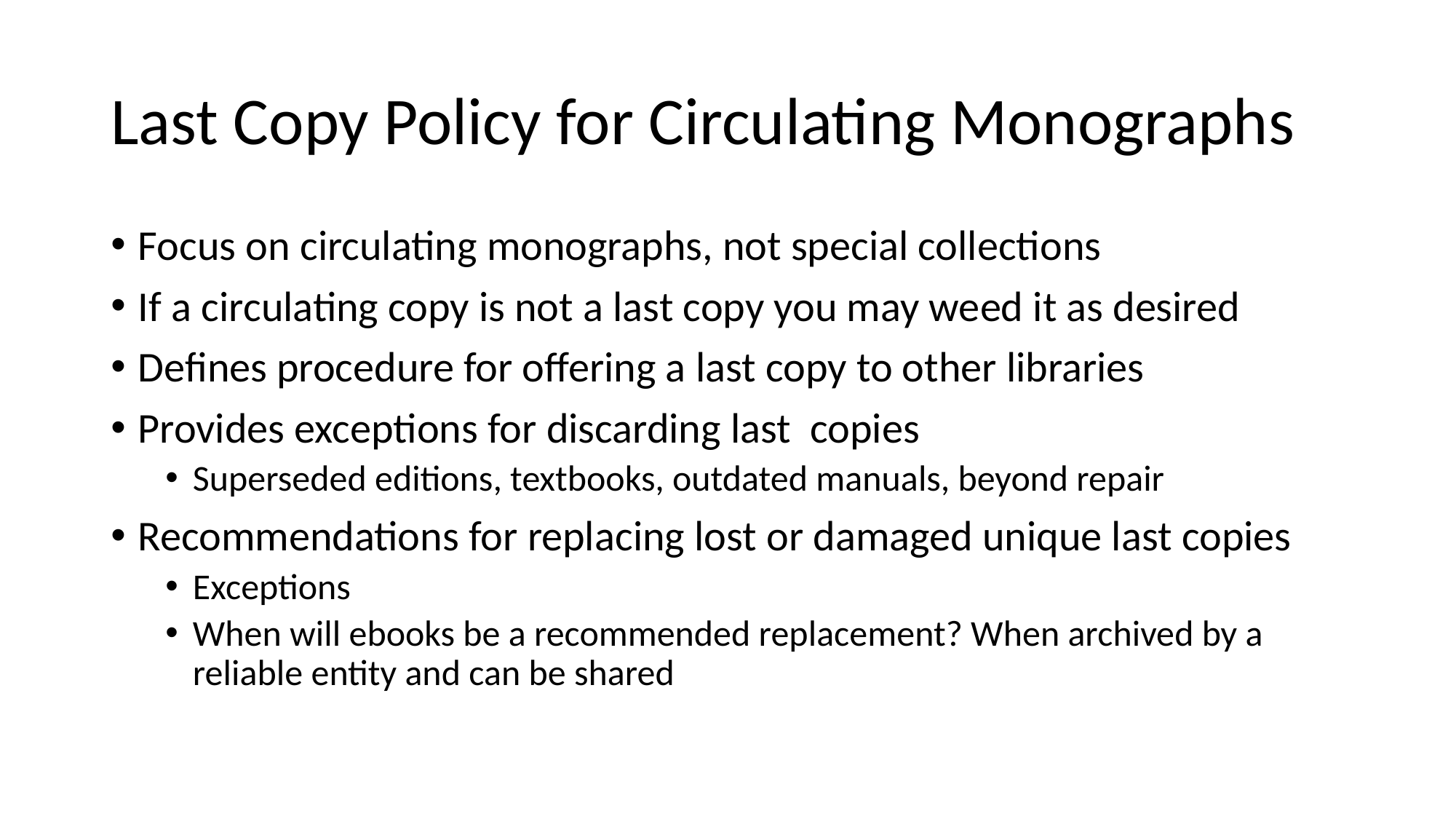

# Last Copy Policy for Circulating Monographs
Focus on circulating monographs, not special collections
If a circulating copy is not a last copy you may weed it as desired
Defines procedure for offering a last copy to other libraries
Provides exceptions for discarding last  copies
Superseded editions, textbooks, outdated manuals, beyond repair
Recommendations for replacing lost or damaged unique last copies
Exceptions
When will ebooks be a recommended replacement? When archived by a reliable entity and can be shared